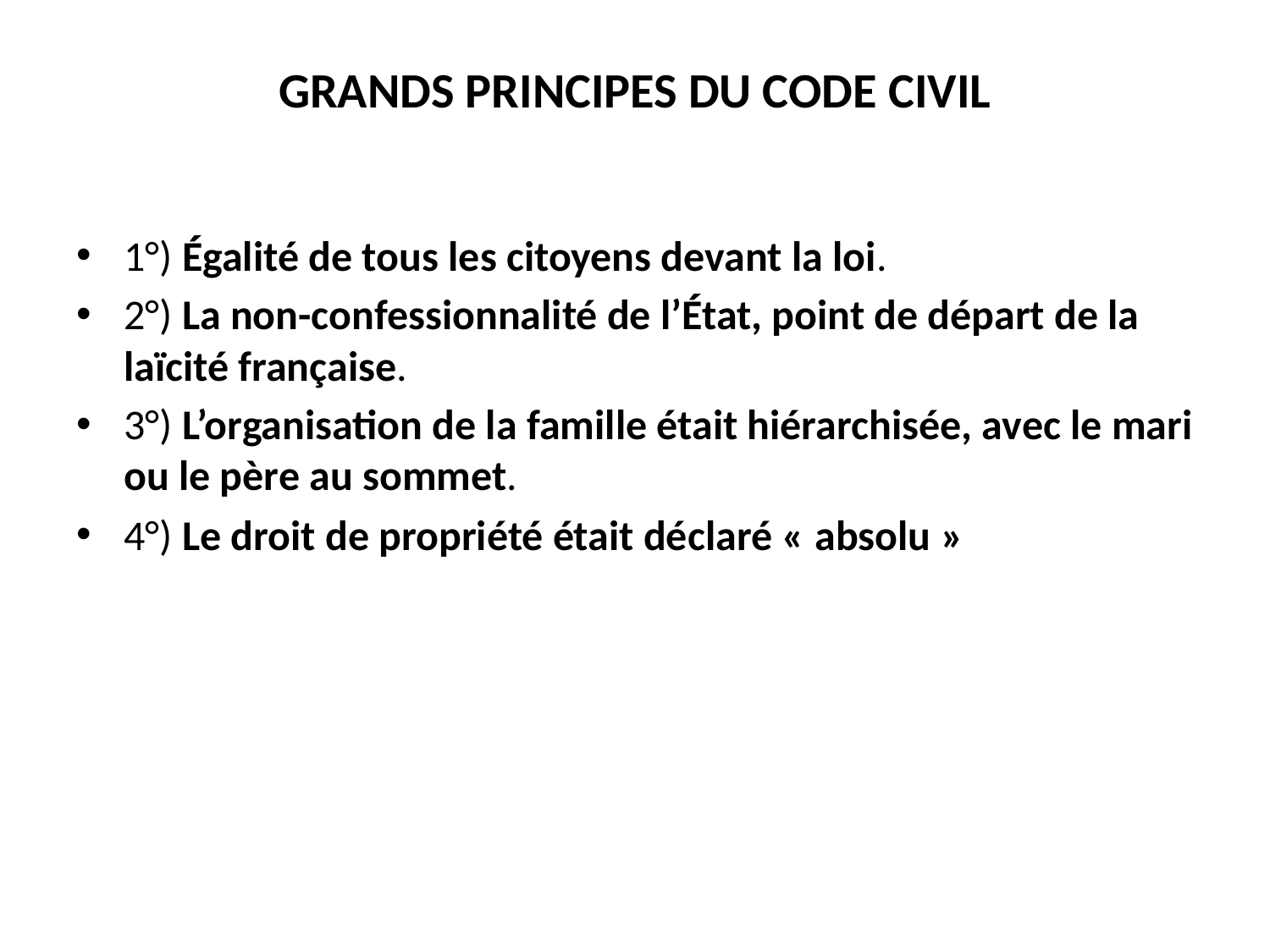

# GRANDS PRINCIPES DU CODE CIVIL
1°) Égalité de tous les citoyens devant la loi.
2°) La non-confessionnalité de l’État, point de départ de la laïcité française.
3°) L’organisation de la famille était hiérarchisée, avec le mari ou le père au sommet.
4°) Le droit de propriété était déclaré « absolu »